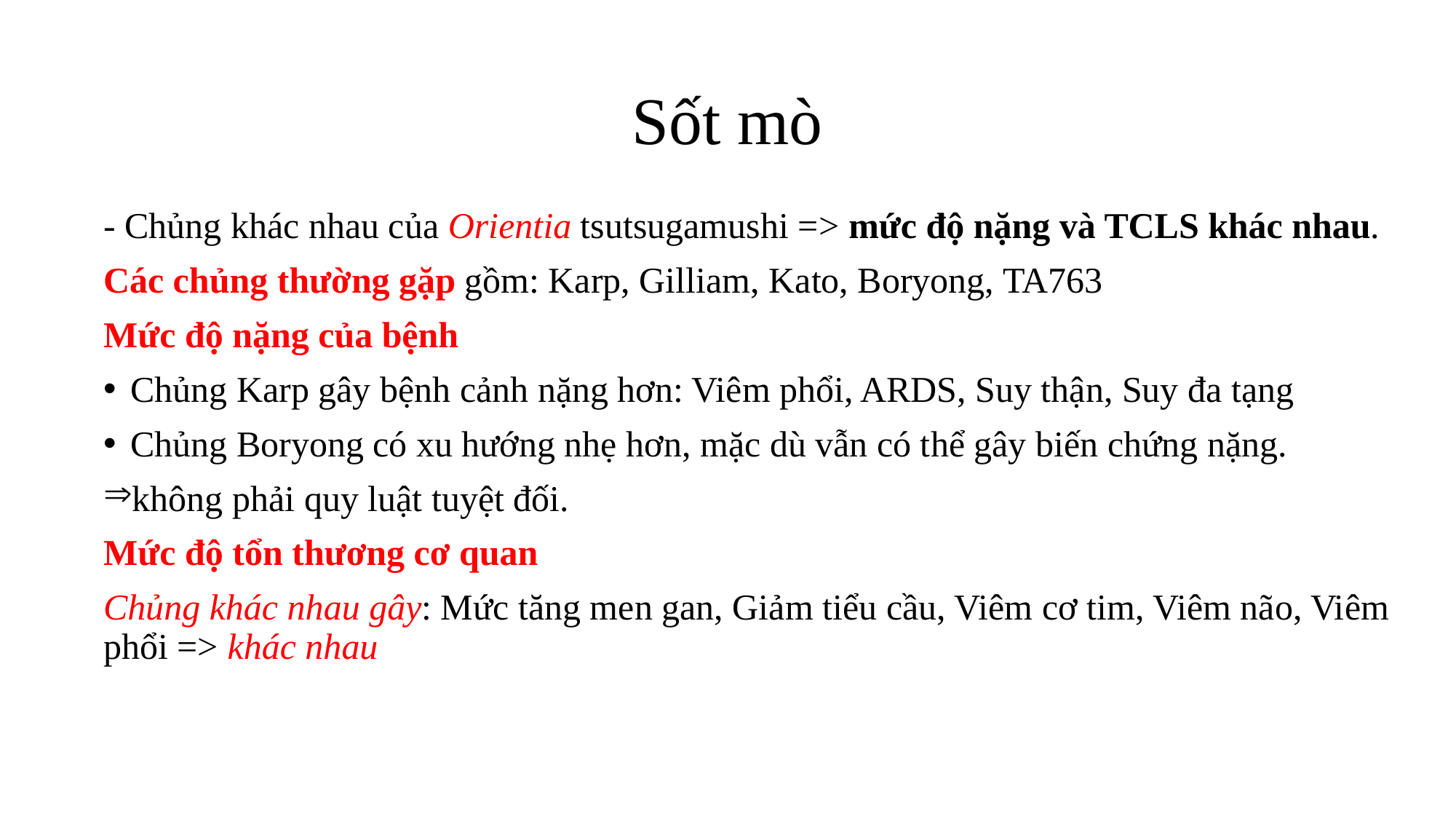

# Sốt mò
- Chủng khác nhau của Orientia tsutsugamushi => mức độ nặng và TCLS khác nhau.
Các chủng thường gặp gồm: Karp, Gilliam, Kato, Boryong, TA763
Mức độ nặng của bệnh
Chủng Karp gây bệnh cảnh nặng hơn: Viêm phổi, ARDS, Suy thận, Suy đa tạng
Chủng Boryong có xu hướng nhẹ hơn, mặc dù vẫn có thể gây biến chứng nặng.
không phải quy luật tuyệt đối.
Mức độ tổn thương cơ quan
Chủng khác nhau gây: Mức tăng men gan, Giảm tiểu cầu, Viêm cơ tim, Viêm não, Viêm phổi => khác nhau